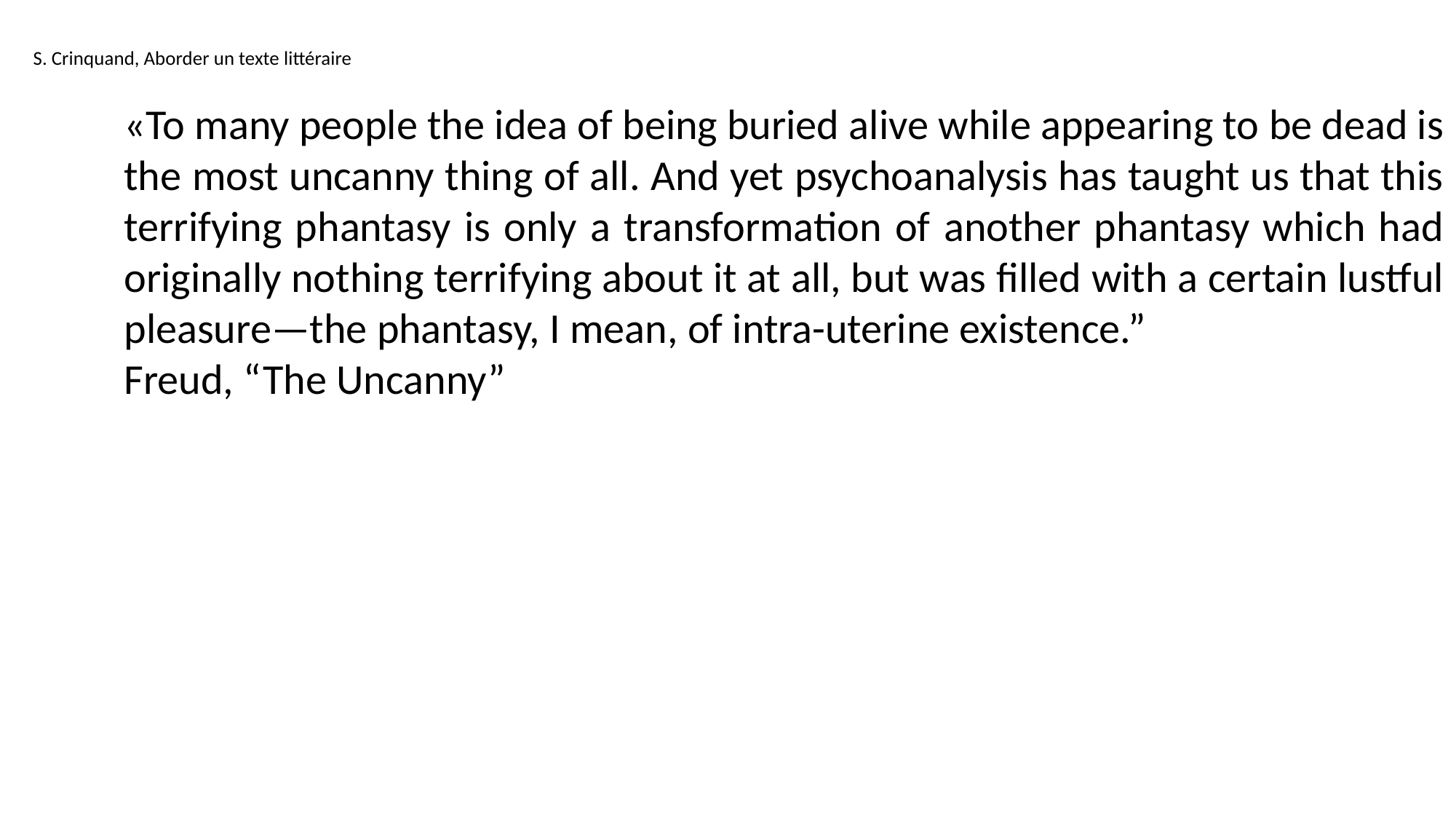

S. Crinquand, Aborder un texte littéraire
«To many people the idea of being buried alive while appearing to be dead is the most uncanny thing of all. And yet psychoanalysis has taught us that this terrifying phantasy is only a transformation of another phantasy which had originally nothing terrifying about it at all, but was filled with a certain lustful pleasure—the phantasy, I mean, of intra-uterine existence.”
Freud, “The Uncanny”